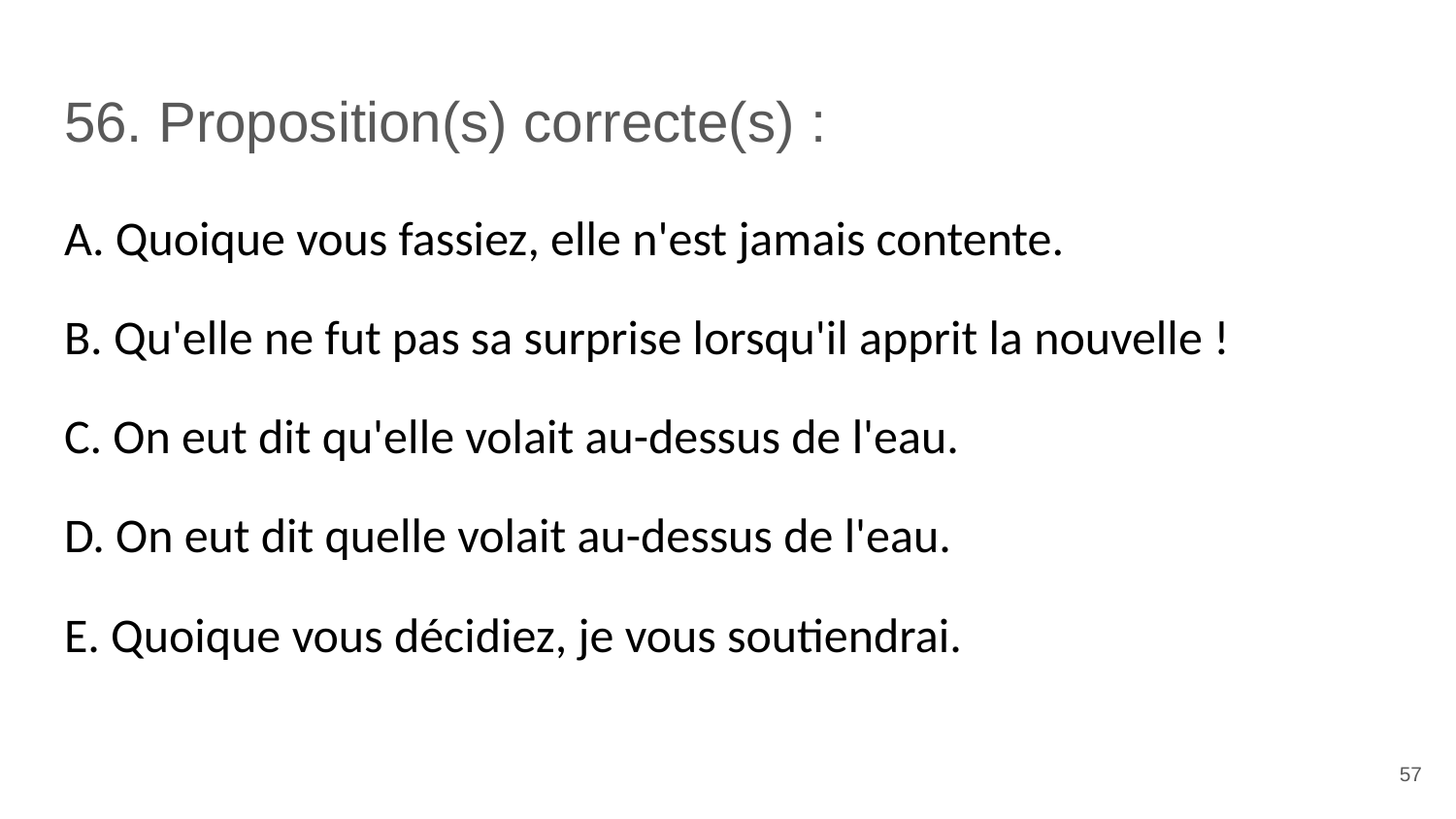

# 56. Proposition(s) correcte(s) :
A. Quoique vous fassiez, elle n'est jamais contente.
B. Qu'elle ne fut pas sa surprise lorsqu'il apprit la nouvelle !
C. On eut dit qu'elle volait au-dessus de l'eau.
D. On eut dit quelle volait au-dessus de l'eau.
E. Quoique vous décidiez, je vous soutiendrai.

57